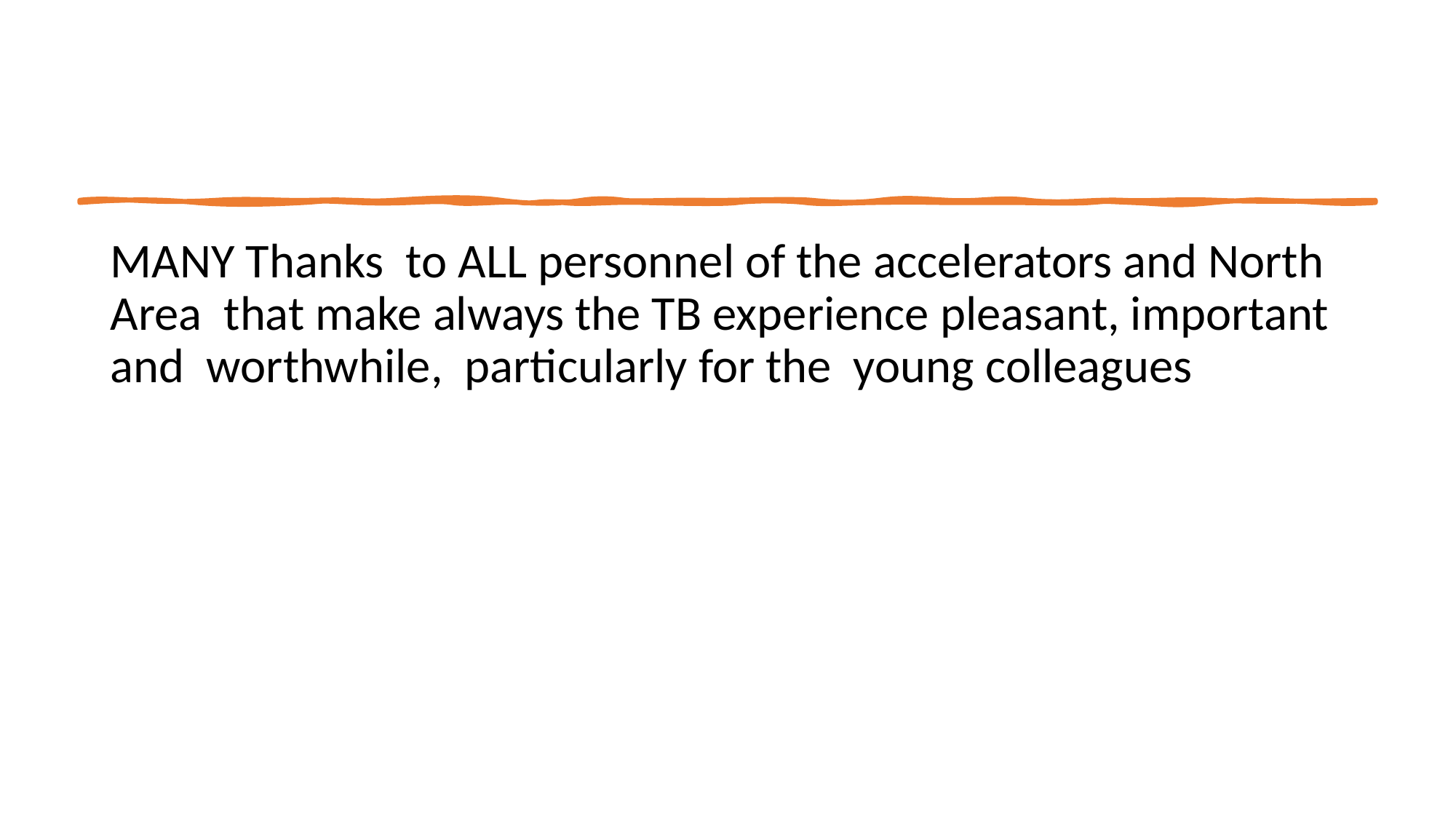

MANY Thanks  to ALL personnel of the accelerators and North Area  that make always the TB experience pleasant, important and  worthwhile,  particularly for the  young colleagues